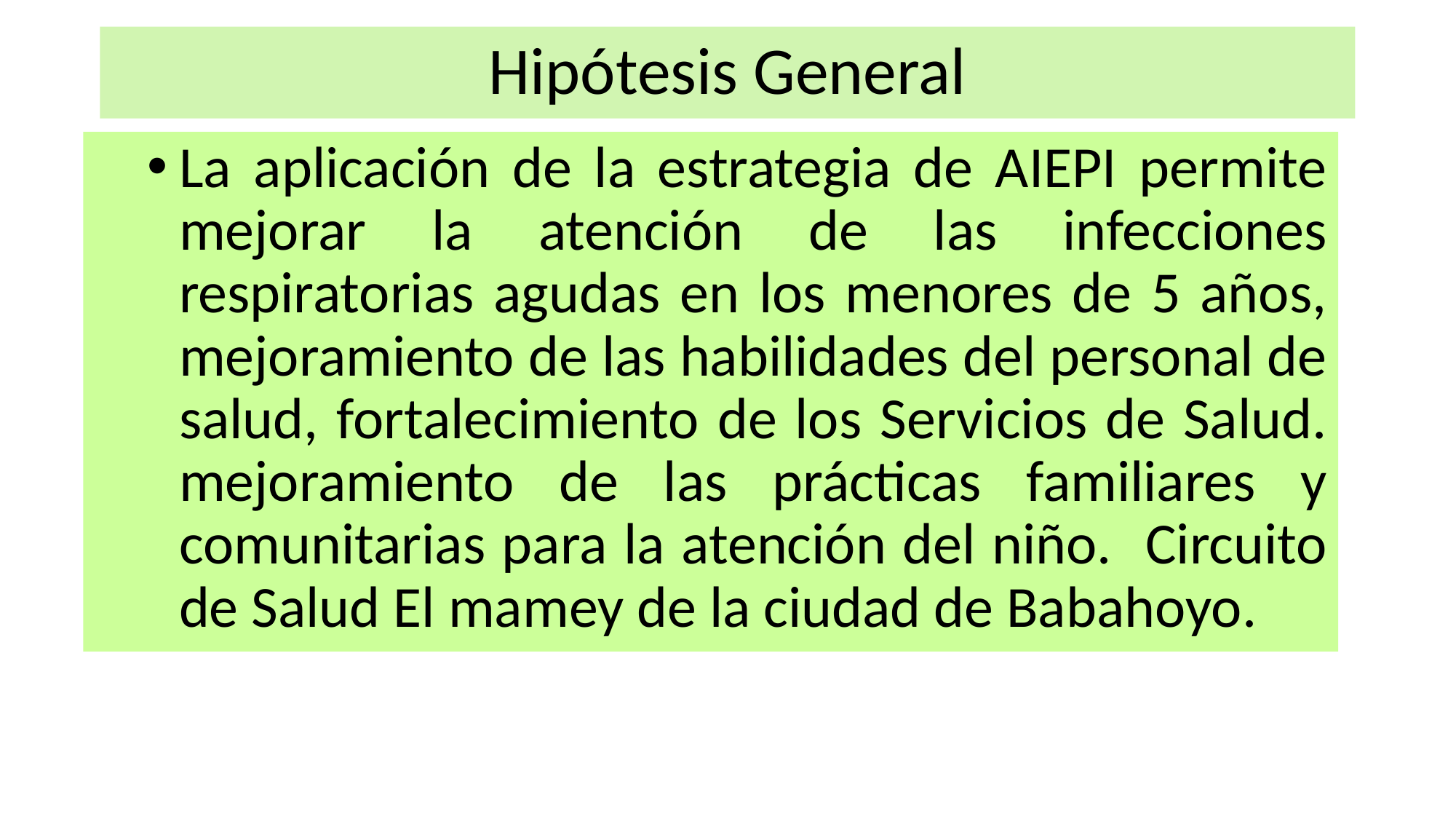

# Hipótesis General
La aplicación de la estrategia de AIEPI permite mejorar la atención de las infecciones respiratorias agudas en los menores de 5 años, mejoramiento de las habilidades del personal de salud, fortalecimiento de los Servicios de Salud. mejoramiento de las prácticas familiares y comunitarias para la atención del niño.  Circuito de Salud El mamey de la ciudad de Babahoyo.